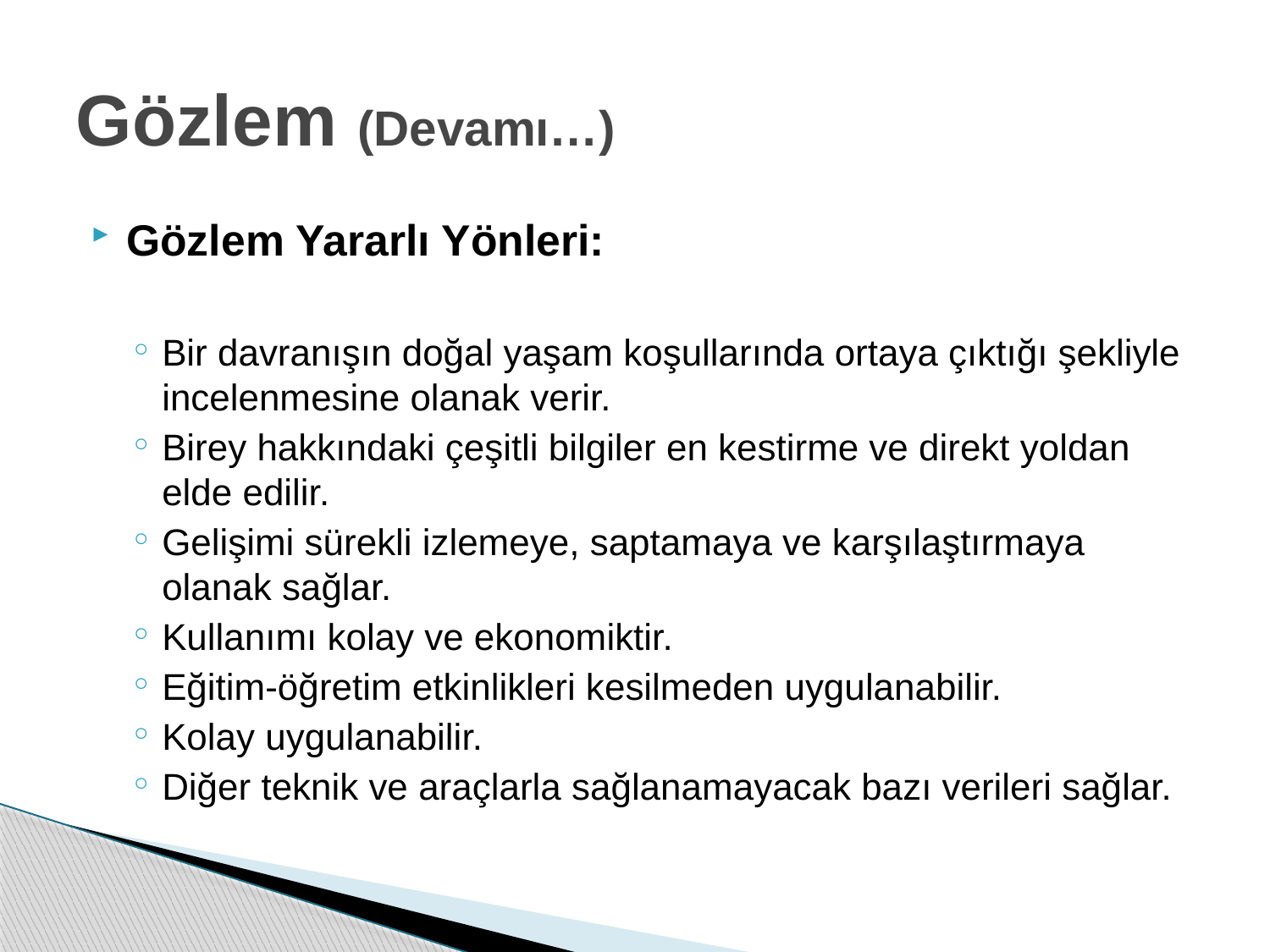

# Gözlem (Devamı…)
Gözlem Yararlı Yönleri:

Bir davranışın doğal yaşam koşullarında ortaya çıktığı şekliyle incelenmesine olanak verir.
Birey hakkındaki çeşitli bilgiler en kestirme ve direkt yoldan elde edilir.
Gelişimi sürekli izlemeye, saptamaya ve karşılaştırmaya olanak sağlar.
Kullanımı kolay ve ekonomiktir.
Eğitim-öğretim etkinlikleri kesilmeden uygulanabilir.
Kolay uygulanabilir.
Diğer teknik ve araçlarla sağlanamayacak bazı verileri sağlar.